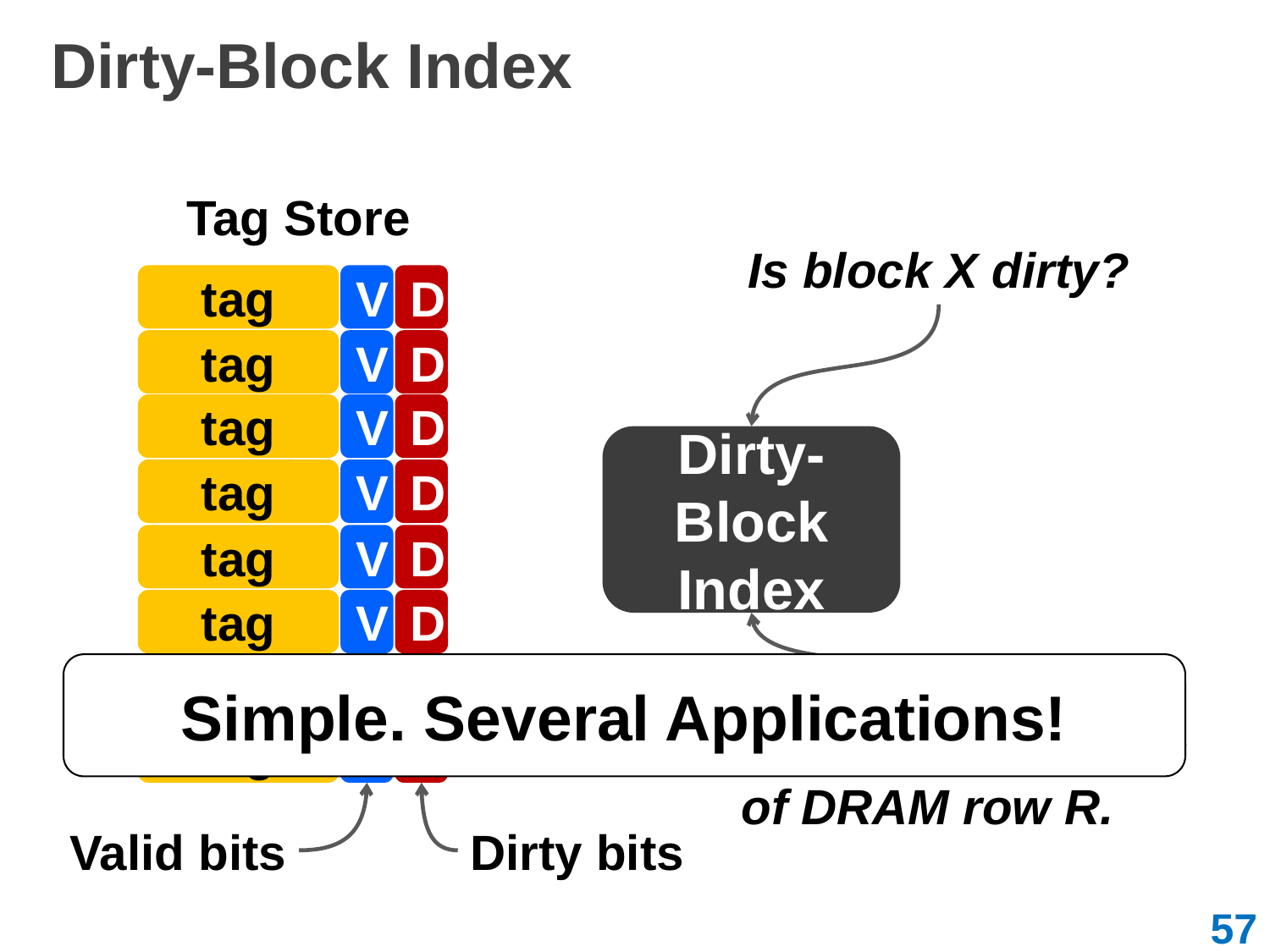

# Dirty-Block Index
Tag Store
Is block X dirty?
tag
V
D
tag
V
D
tag
V
D
Dirty-Block Index
tag
V
D
tag
V
D
tag
V
D
List all dirty blocks
of DRAM row R.
Simple. Several Applications!
tag
V
D
tag
V
D
Valid bits
Dirty bits
57